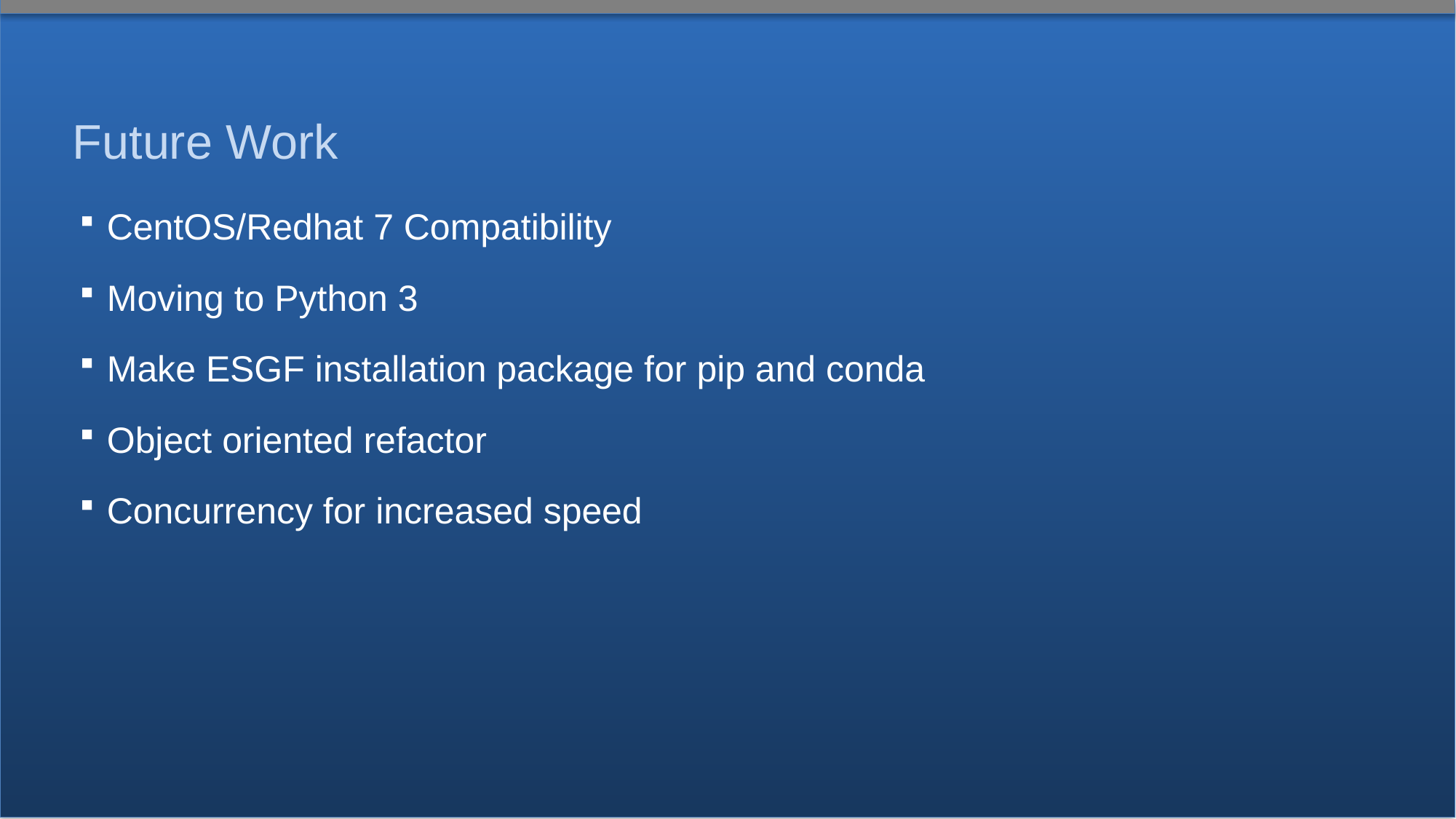

# Future Work
CentOS/Redhat 7 Compatibility
Moving to Python 3
Make ESGF installation package for pip and conda
Object oriented refactor
Concurrency for increased speed